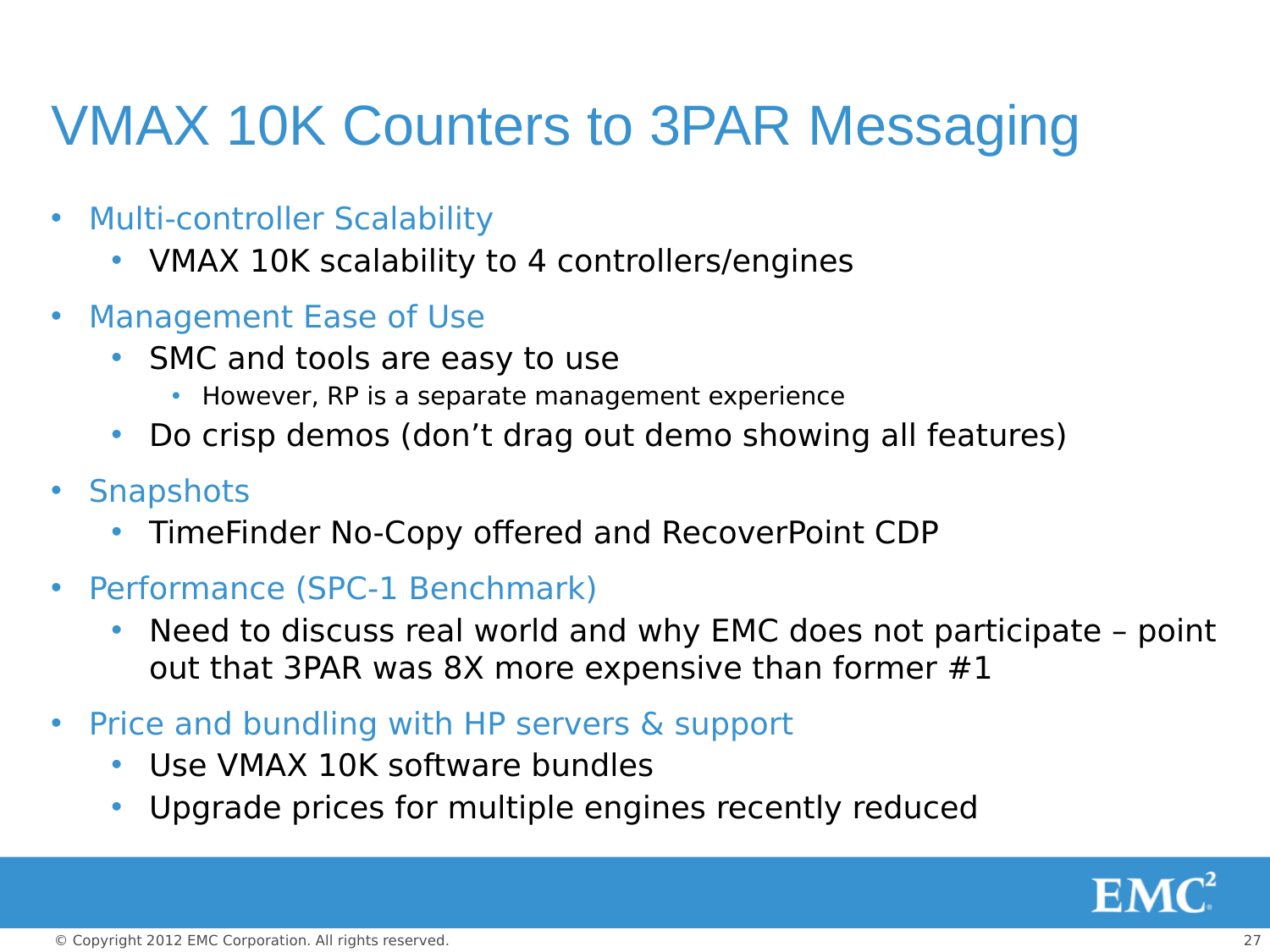

# VMAX 10K Counters to 3PAR Messaging
Multi-controller Scalability
VMAX 10K scalability to 4 controllers/engines
Management Ease of Use
SMC and tools are easy to use
However, RP is a separate management experience
Do crisp demos (don’t drag out demo showing all features)
Snapshots
TimeFinder No-Copy offered and RecoverPoint CDP
Performance (SPC-1 Benchmark)
Need to discuss real world and why EMC does not participate – point out that 3PAR was 8X more expensive than former #1
Price and bundling with HP servers & support
Use VMAX 10K software bundles
Upgrade prices for multiple engines recently reduced